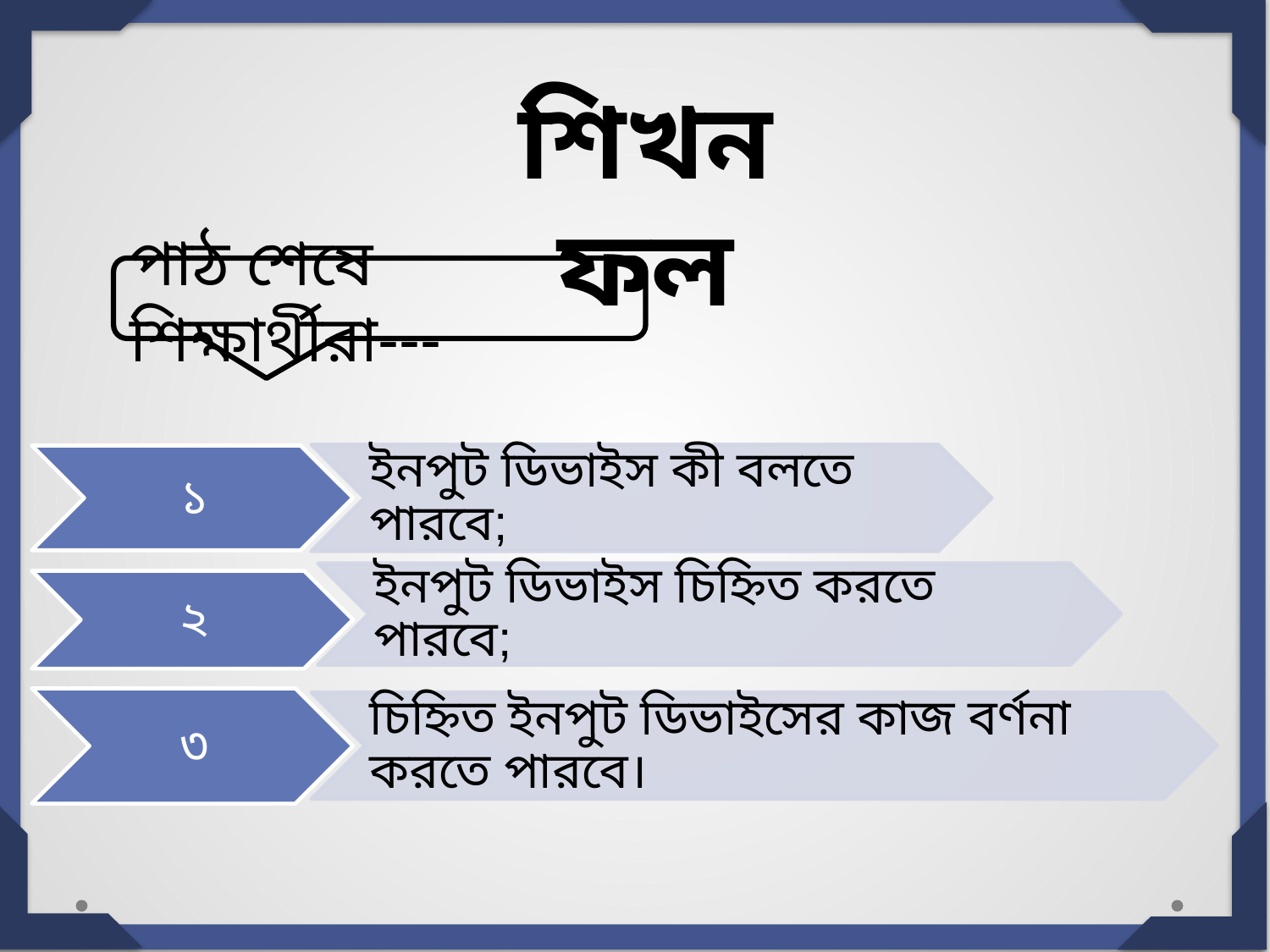

শিখনফল
পাঠ শেষে শিক্ষার্থীরা---
১
ইনপুট ডিভাইস কী বলতে পারবে;
২
ইনপুট ডিভাইস চিহ্নিত করতে পারবে;
৩
চিহ্নিত ইনপুট ডিভাইসের কাজ বর্ণনা করতে পারবে।